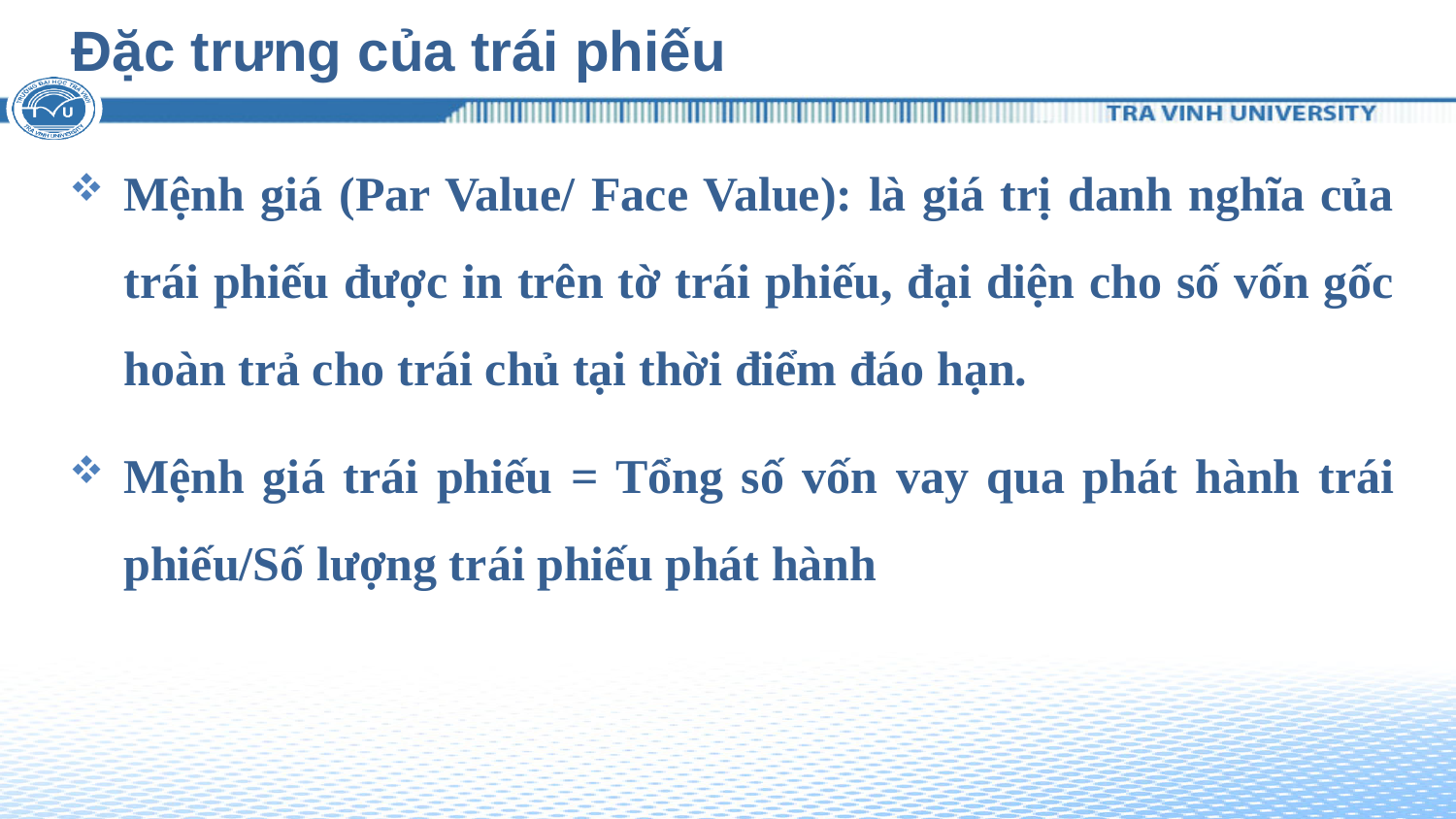

# Đặc trưng của trái phiếu
Mệnh giá (Par Value/ Face Value): là giá trị danh nghĩa của trái phiếu được in trên tờ trái phiếu, đại diện cho số vốn gốc hoàn trả cho trái chủ tại thời điểm đáo hạn.
Mệnh giá trái phiếu = Tổng số vốn vay qua phát hành trái phiếu/Số lượng trái phiếu phát hành